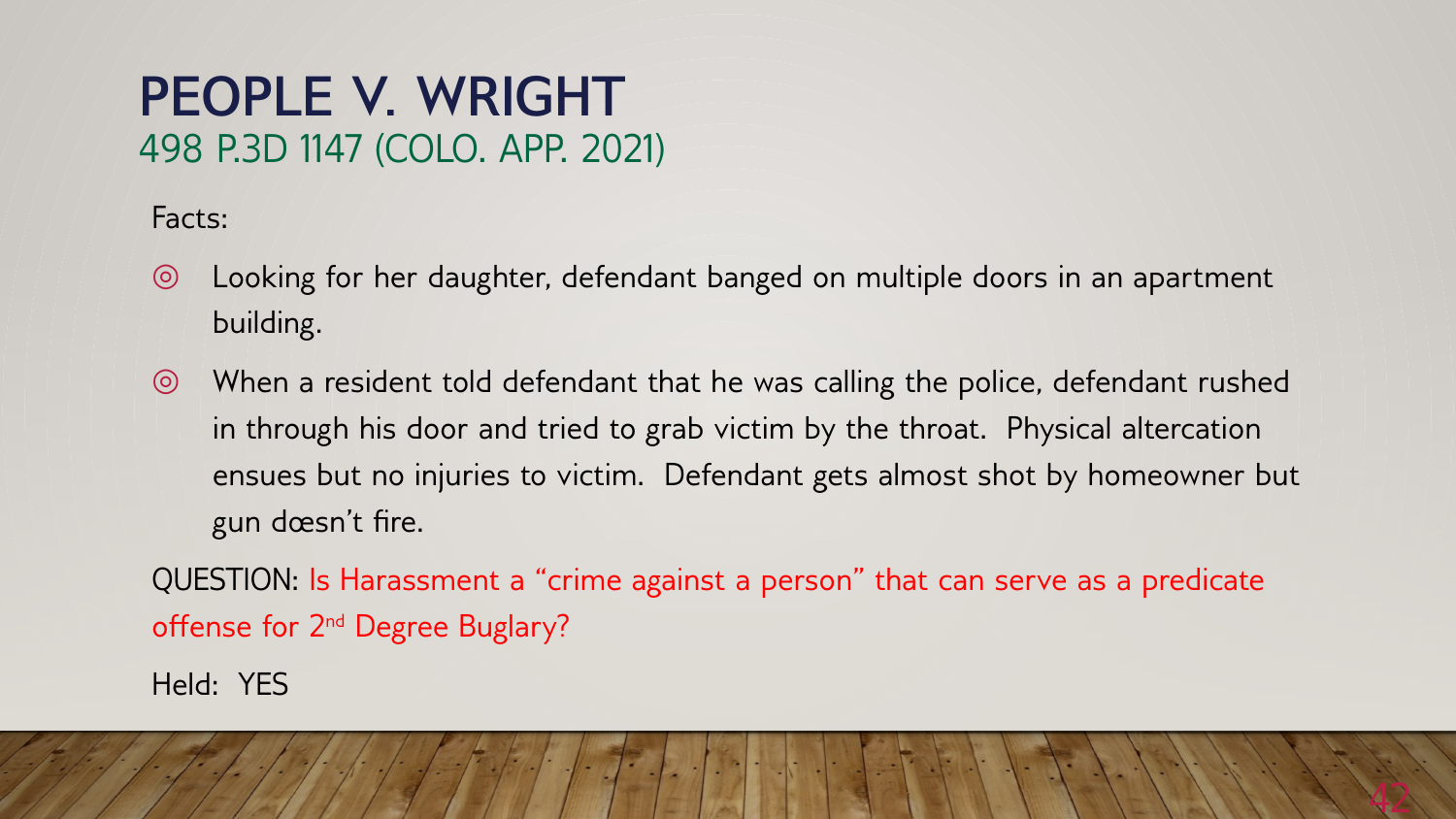

# People v. Wright 498 P.3d 1147 (Colo. App. 2021)
Facts:
Looking for her daughter, defendant banged on multiple doors in an apartment building.
When a resident told defendant that he was calling the police, defendant rushed in through his door and tried to grab victim by the throat.  Physical altercation ensues but no injuries to victim.  Defendant gets almost shot by homeowner but gun doesn’t fire.
QUESTION: Is Harassment a “crime against a person” that can serve as a predicate offense for 2nd Degree Buglary?
Held:  YES
42